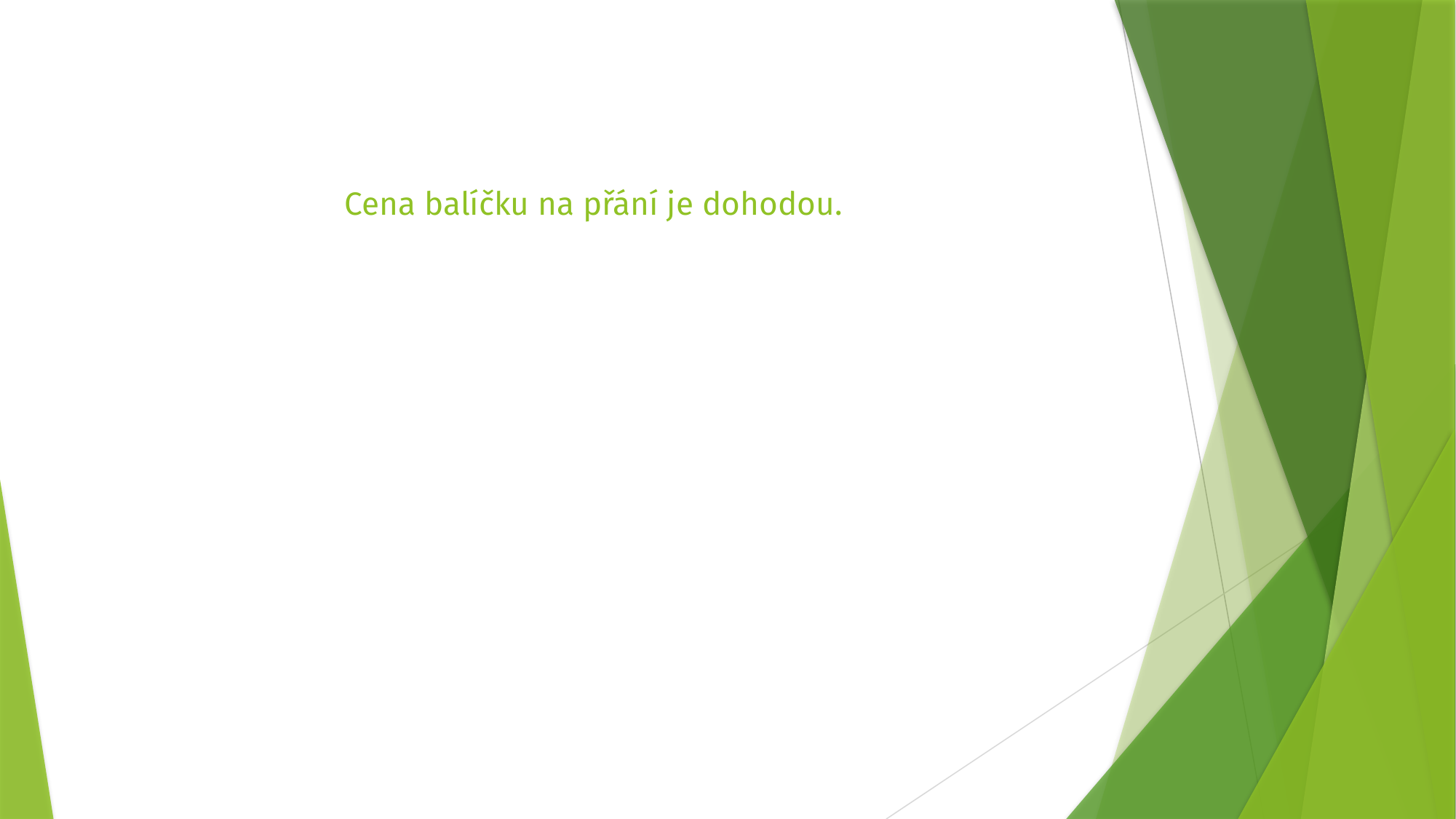

# Cena balíčku na přání je dohodou.